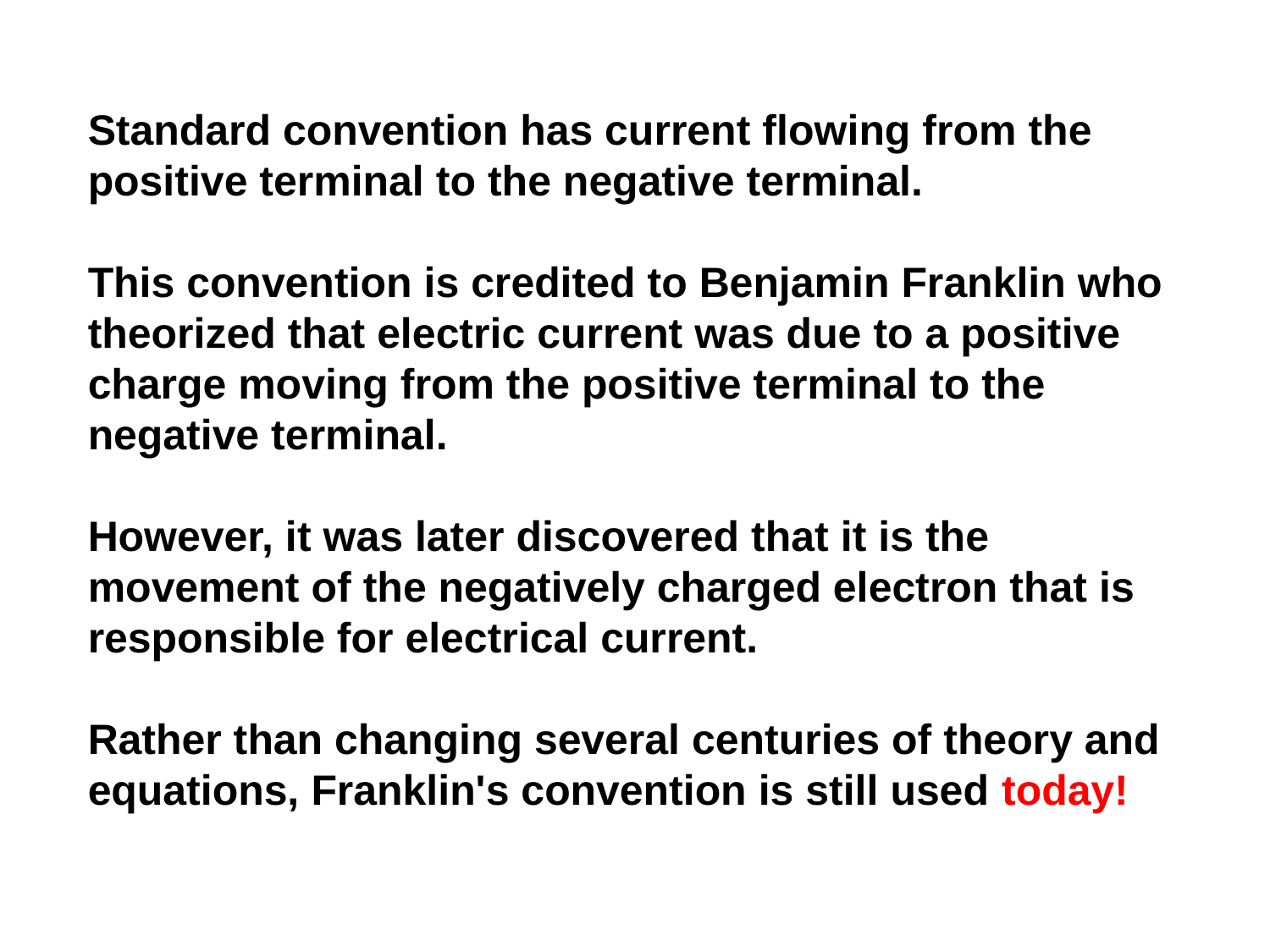

Standard convention has current flowing from the positive terminal to the negative terminal.

This convention is credited to Benjamin Franklin who theorized that electric current was due to a positive charge moving from the positive terminal to the negative terminal.

However, it was later discovered that it is the movement of the negatively charged electron that is responsible for electrical current.

Rather than changing several centuries of theory and equations, Franklin's convention is still used today!